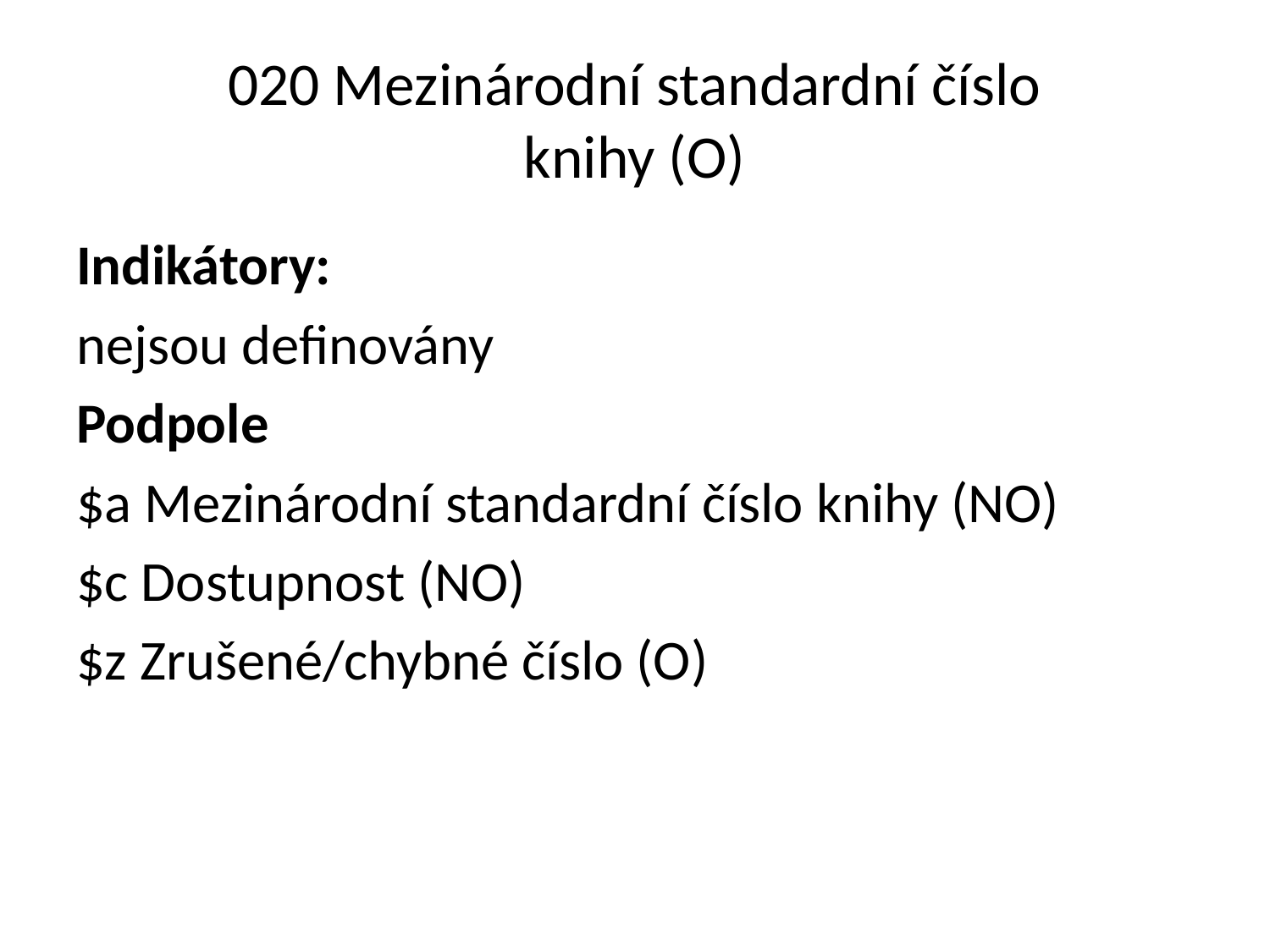

# 020 Mezinárodní standardní číslo knihy (O)
Indikátory:
nejsou definovány
Podpole
$a Mezinárodní standardní číslo knihy (NO)
$c Dostupnost (NO)
$z Zrušené/chybné číslo (O)